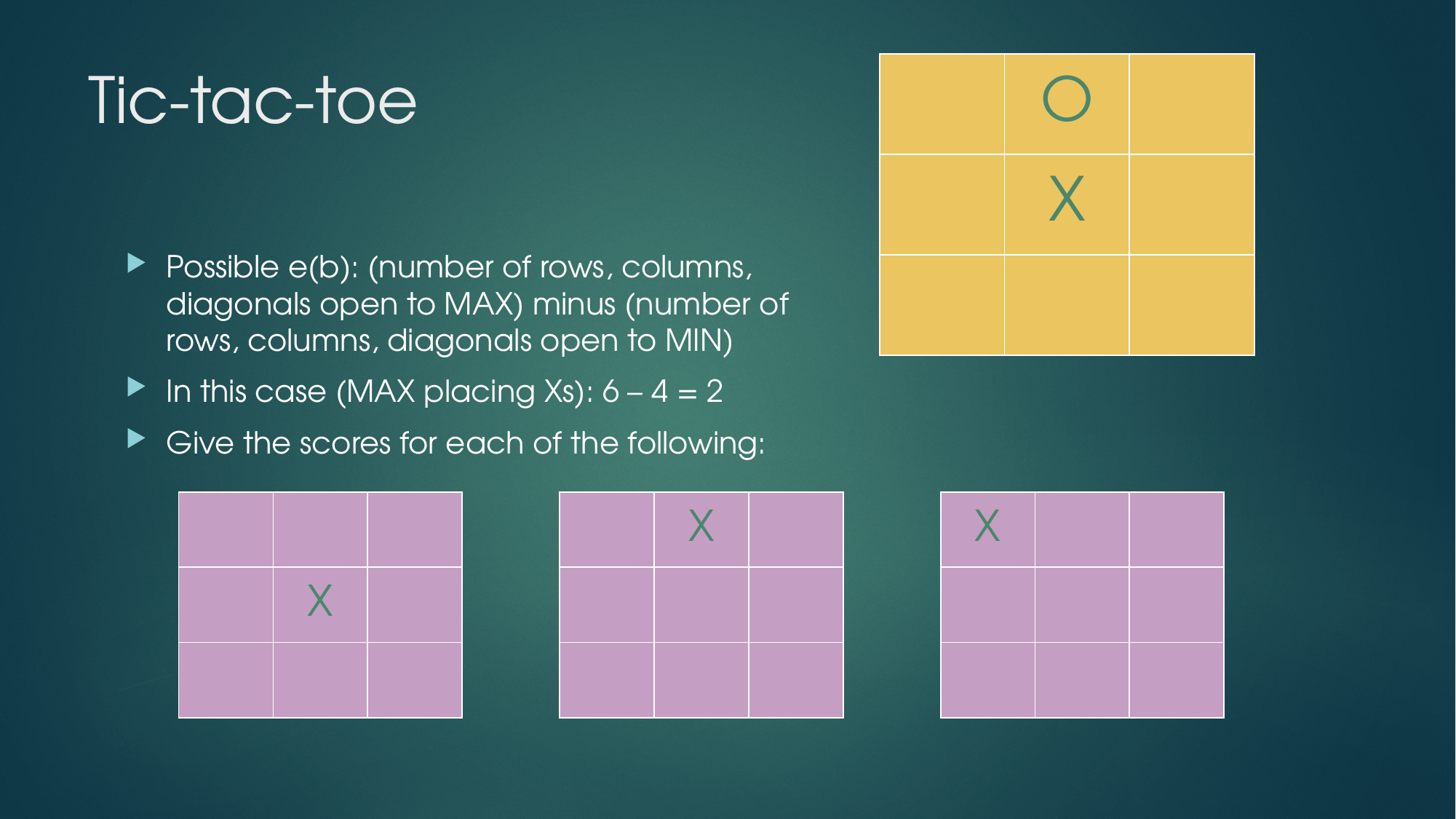

# Tic-tac-toe
|  | O |  |
| --- | --- | --- |
|  | X |  |
|  |  |  |
Possible e(b): (number of rows, columns, diagonals open to MAX) minus (number of rows, columns, diagonals open to MIN)
In this case (MAX placing Xs): 6 – 4 = 2
Give the scores for each of the following:
|  |  |  |
| --- | --- | --- |
|  | X |  |
|  |  |  |
|  | X |  |
| --- | --- | --- |
|  |  |  |
|  |  |  |
| X |  |  |
| --- | --- | --- |
|  |  |  |
|  |  |  |